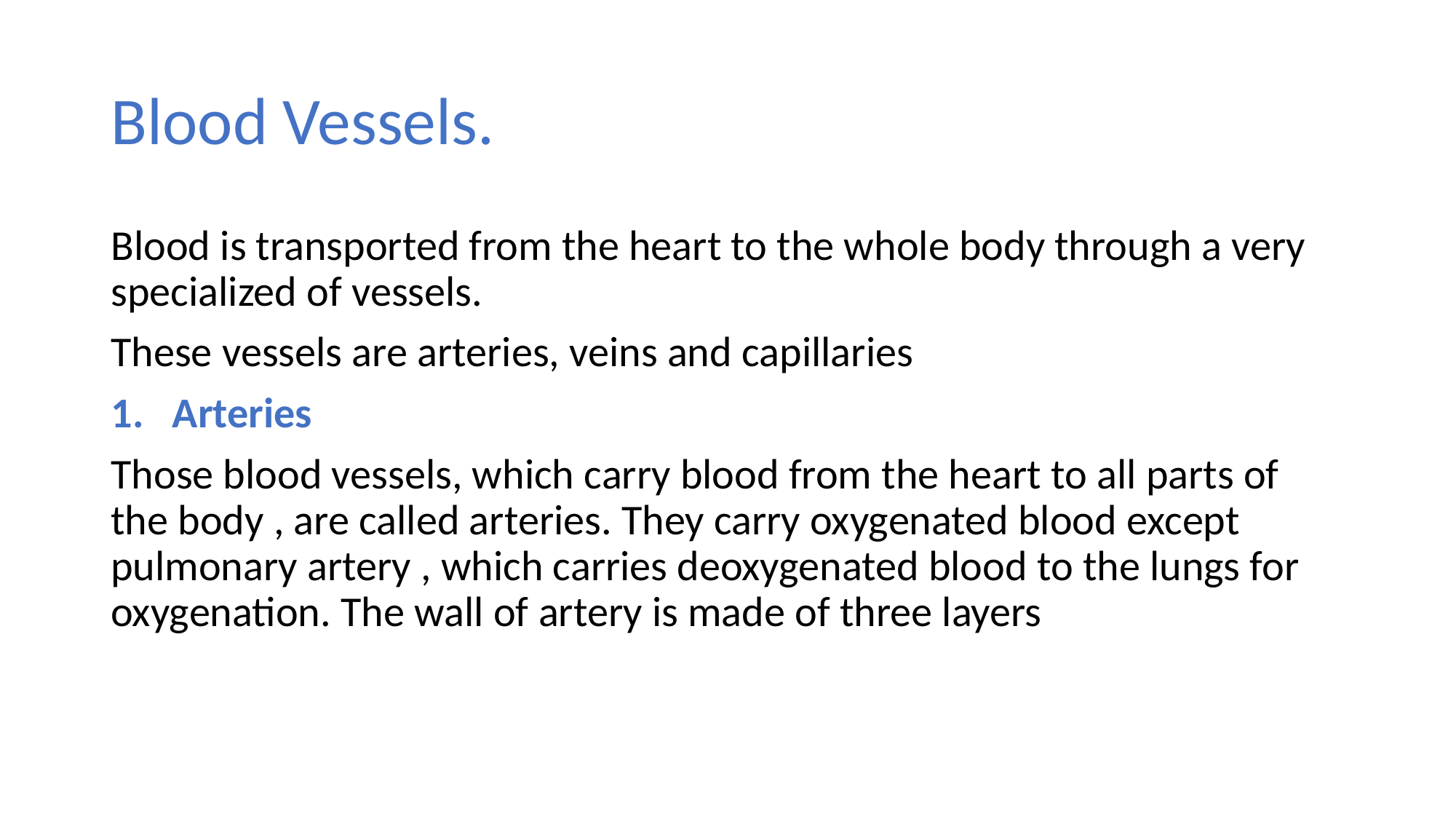

# Blood Vessels.
Blood is transported from the heart to the whole body through a very specialized of vessels.
These vessels are arteries, veins and capillaries
Arteries
Those blood vessels, which carry blood from the heart to all parts of the body , are called arteries. They carry oxygenated blood except pulmonary artery , which carries deoxygenated blood to the lungs for oxygenation. The wall of artery is made of three layers